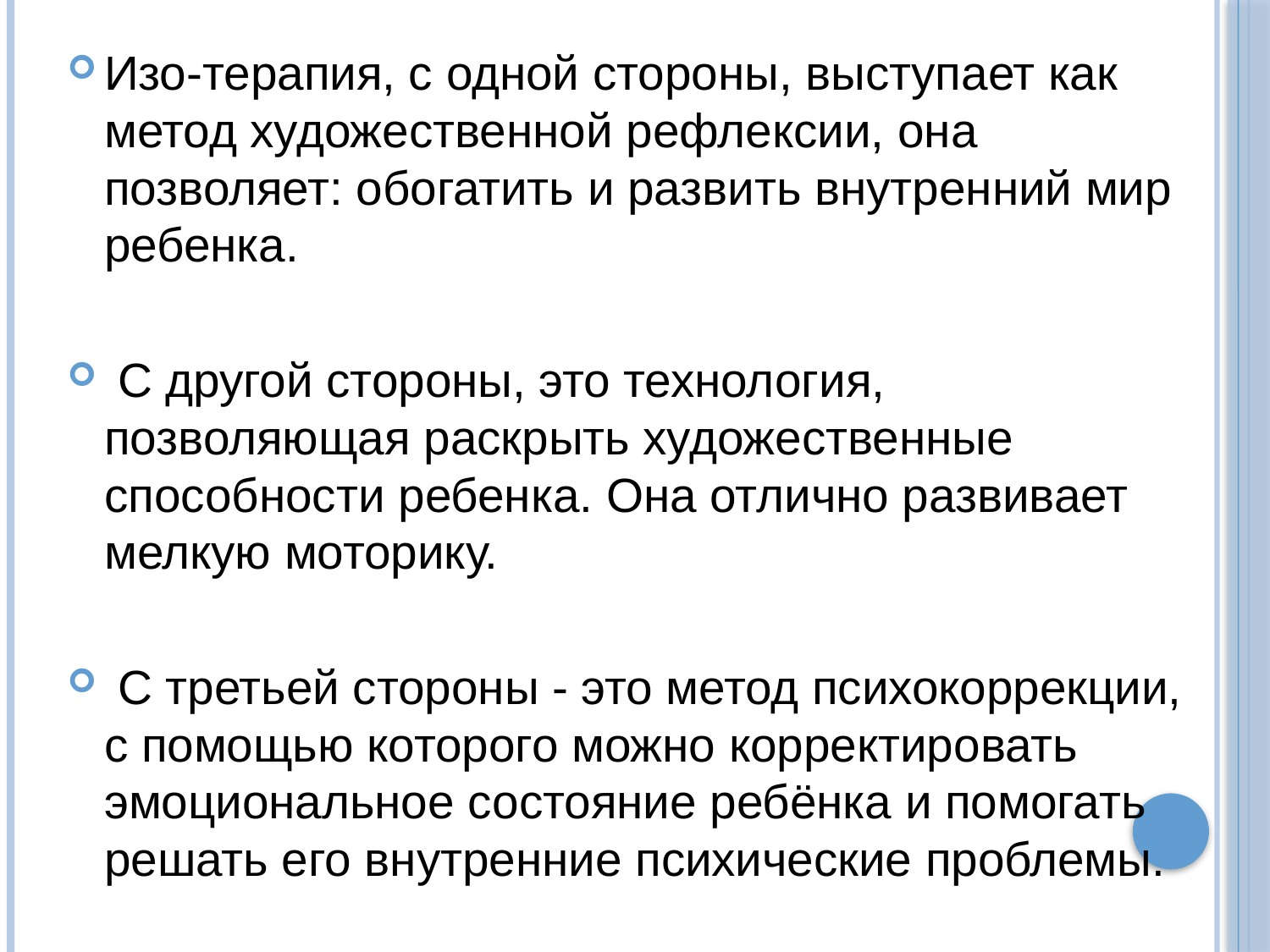

Изо-терапия, с одной стороны, выступает как метод художественной рефлексии, она позволяет: обогатить и развить внутренний мир ребенка.

 С другой стороны, это технология, позволяющая раскрыть художественные способности ребенка. Она отлично развивает мелкую моторику.

 С третьей стороны - это метод психокоррекции, с помощью которого можно корректировать эмоциональное состояние ребёнка и помогать решать его внутренние психические проблемы.